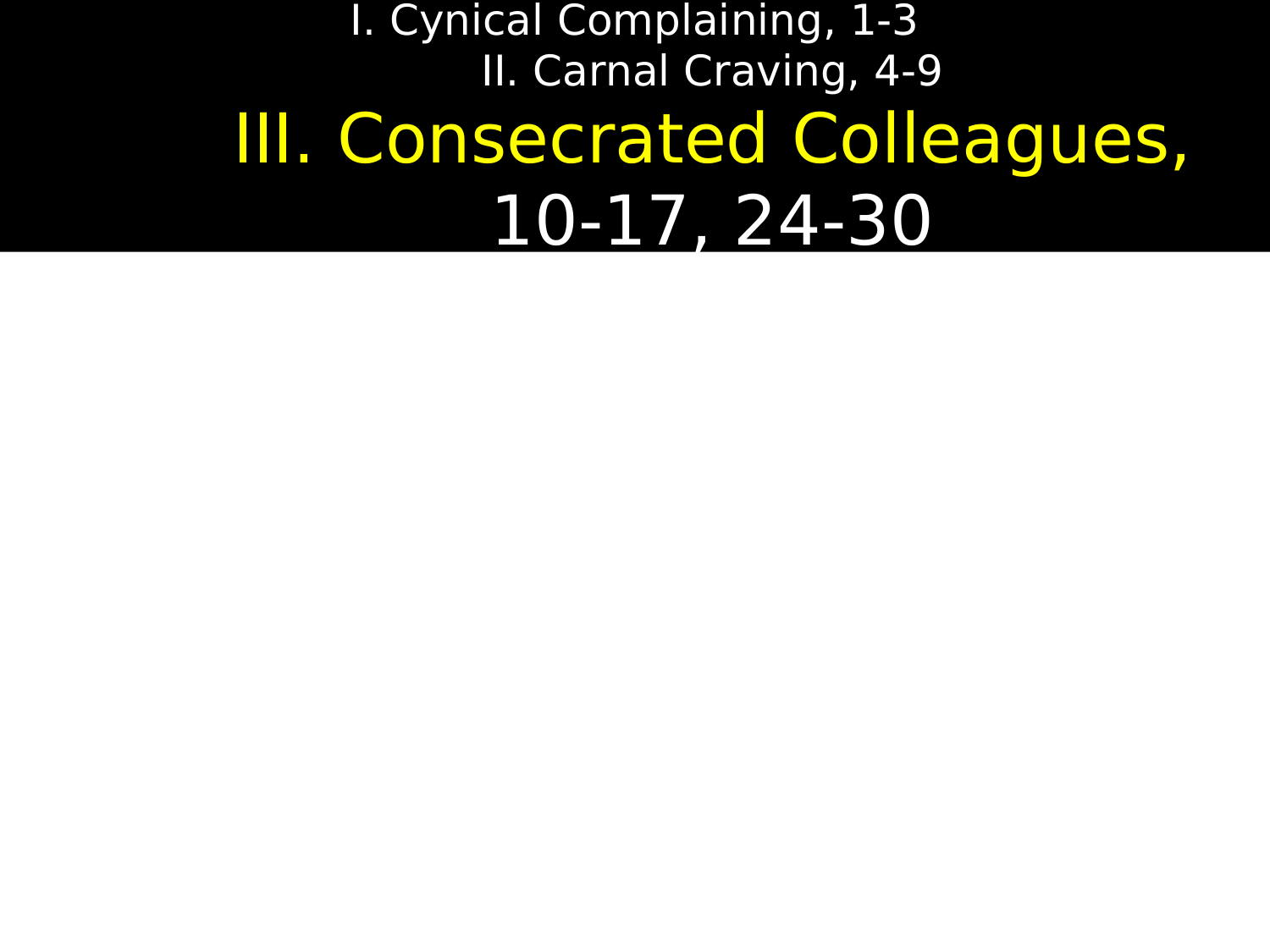

# I. Cynical Complaining, 1-3 II. Carnal Craving, 4-9 III. Consecrated Colleagues, 10-17, 24-30